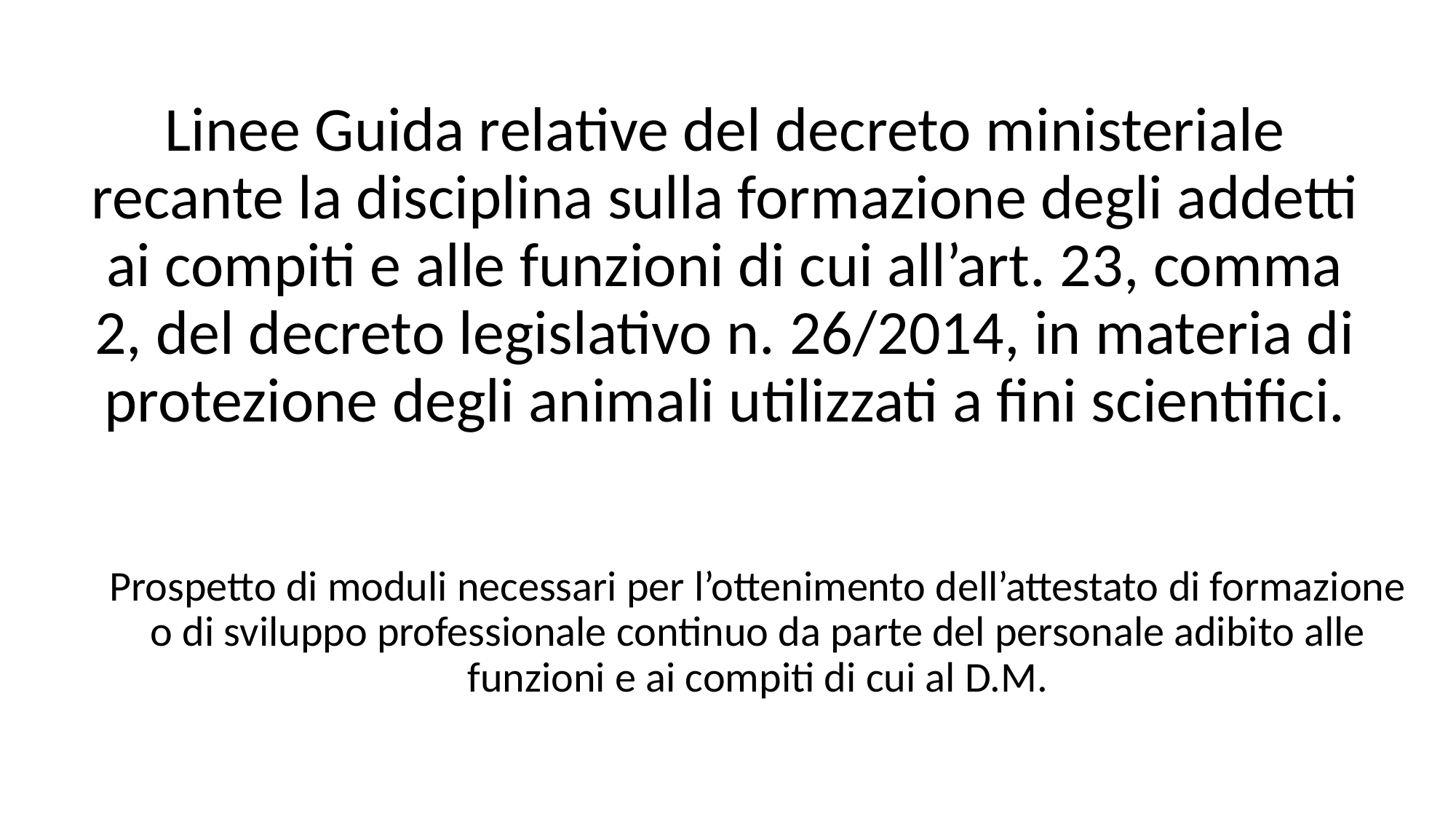

# Linee Guida relative del decreto ministeriale recante la disciplina sulla formazione degli addetti ai compiti e alle funzioni di cui all’art. 23, comma 2, del decreto legislativo n. 26/2014, in materia di protezione degli animali utilizzati a fini scientifici.
Prospetto di moduli necessari per l’ottenimento dell’attestato di formazione o di sviluppo professionale continuo da parte del personale adibito alle funzioni e ai compiti di cui al D.M.